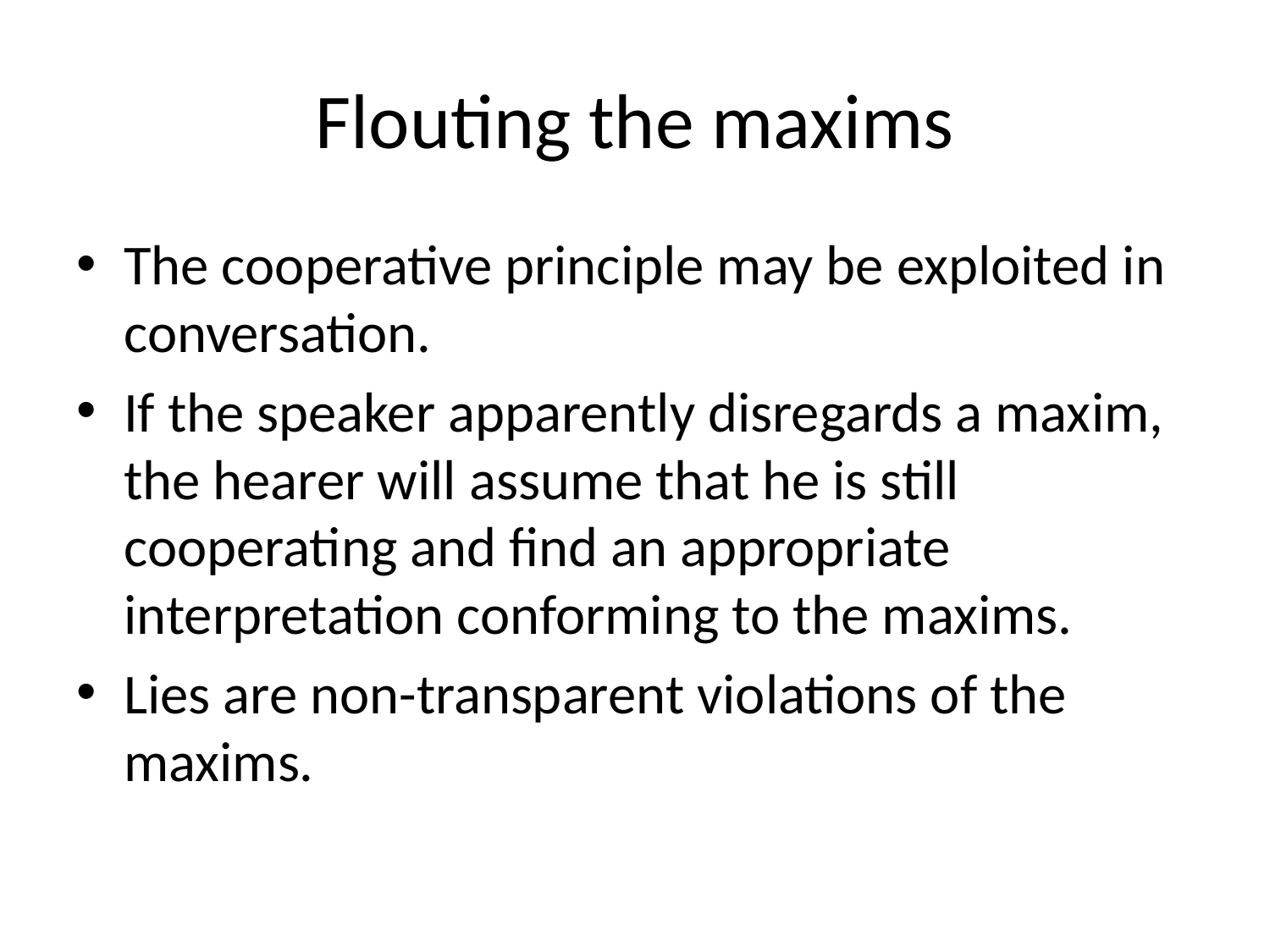

# Flouting the maxims
The cooperative principle may be exploited in conversation.
If the speaker apparently disregards a maxim, the hearer will assume that he is still cooperating and find an appropriate interpretation conforming to the maxims.
Lies are non-transparent violations of the maxims.